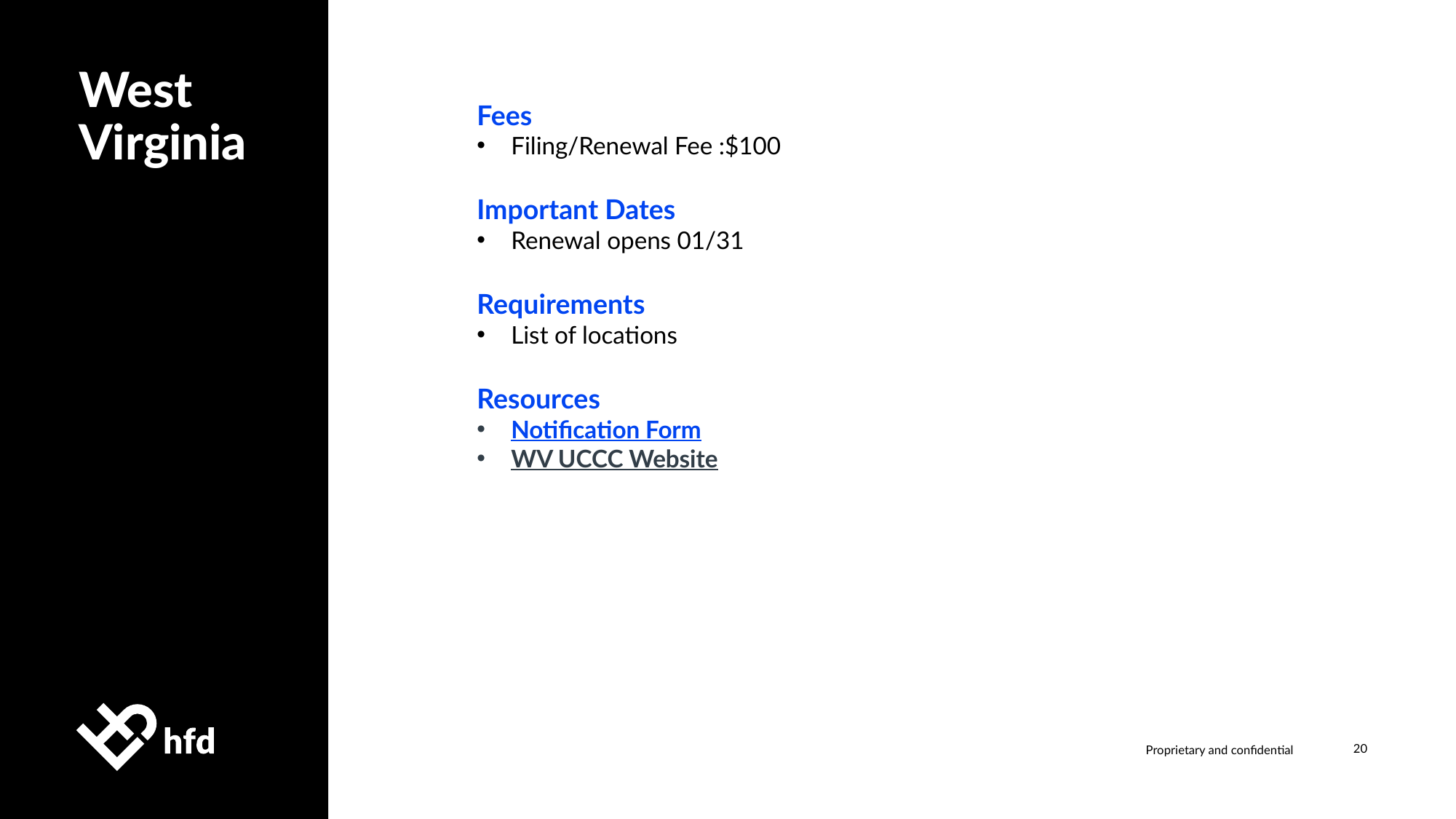

Fees
Filing/Renewal Fee :$100

Important Dates
Renewal opens 01/31

Requirements
List of locations

Resources
Notification Form
WV UCCC Website
West Virginia
20